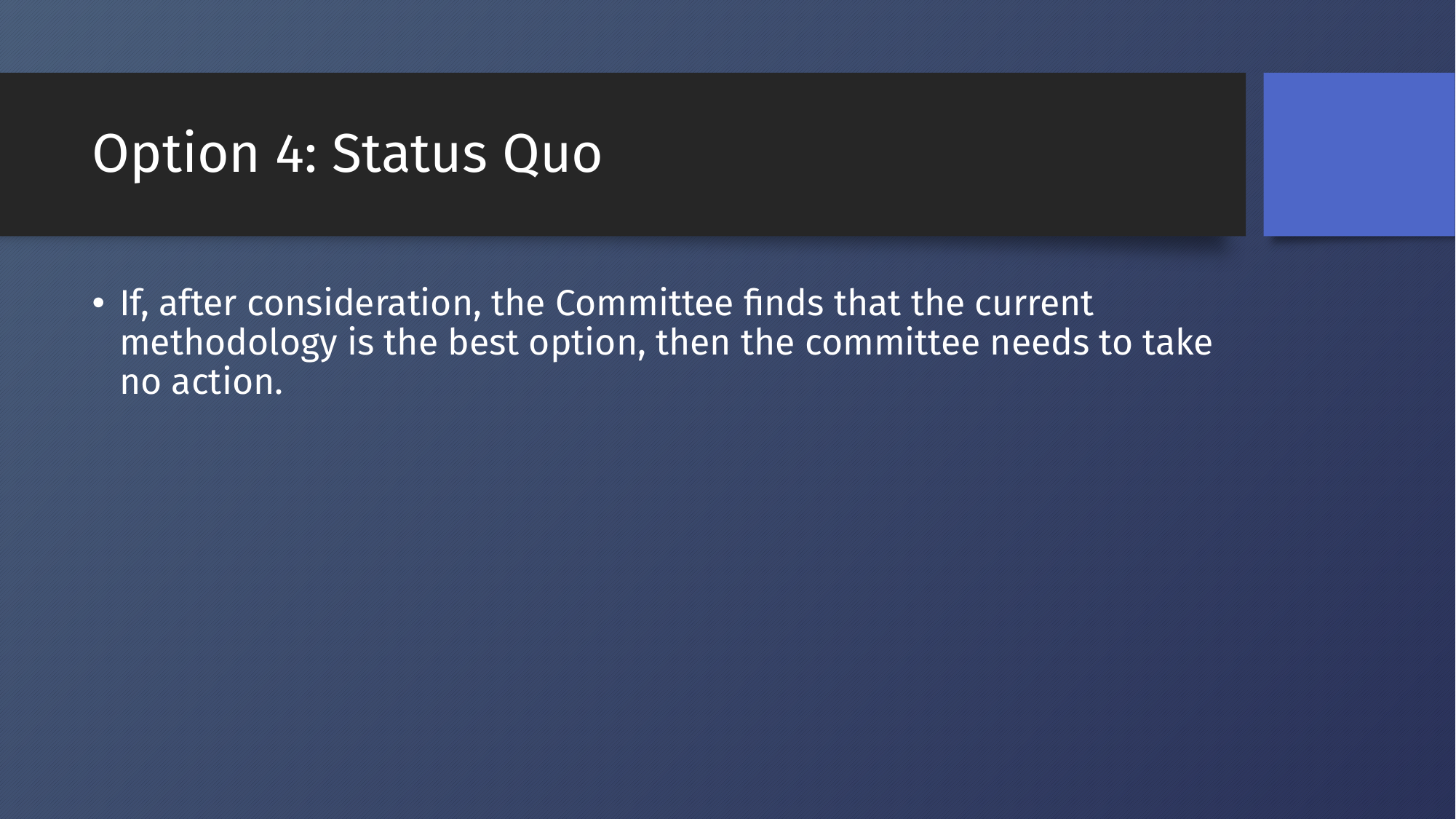

# Option 4: Status Quo
If, after consideration, the Committee finds that the current methodology is the best option, then the committee needs to take no action.